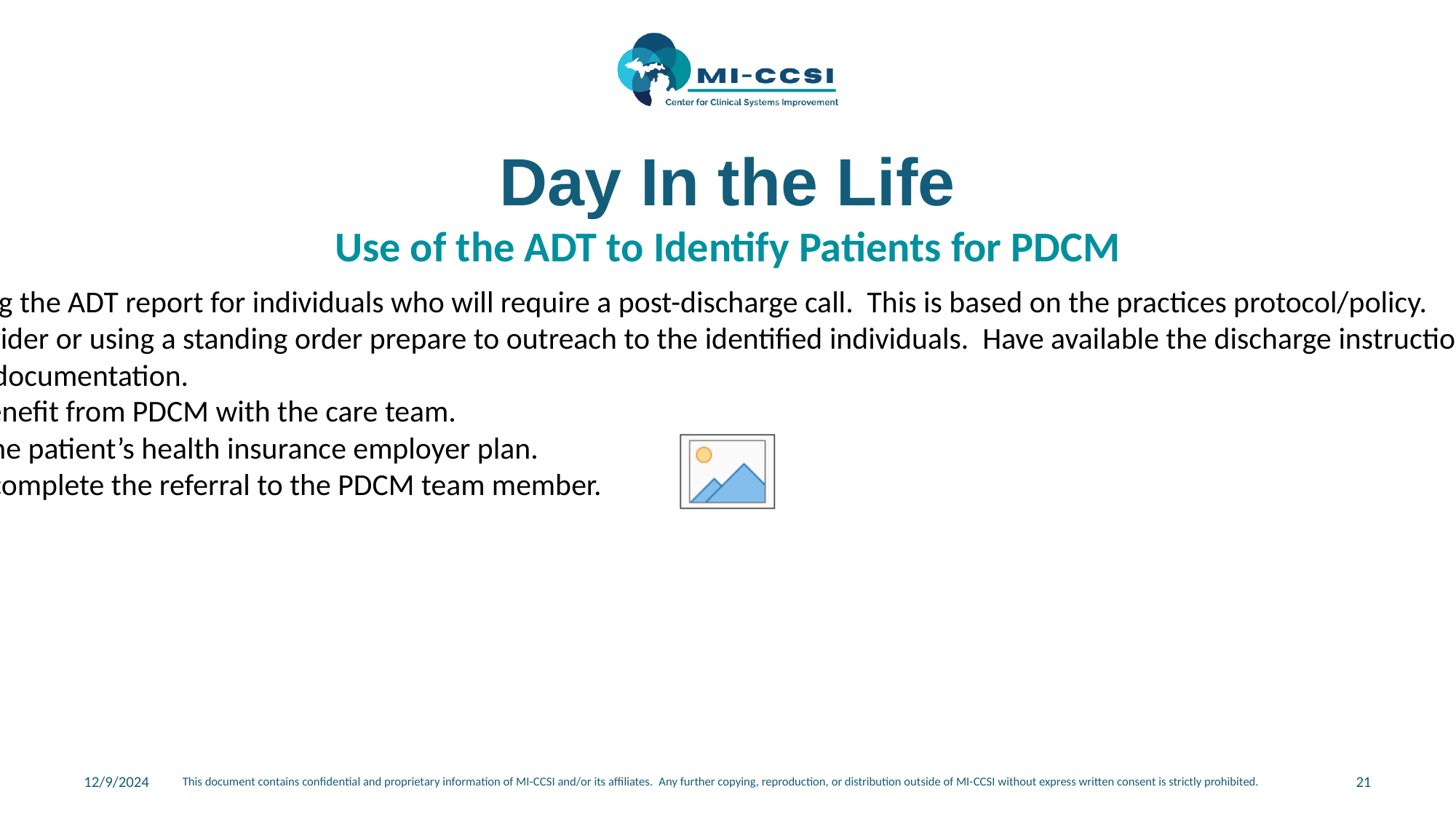

# Day In the Life
Use of the ADT to Identify Patients for PDCM
Start each day with reviewing the ADT report for individuals who will require a post-discharge call.  This is based on the practices protocol/policy.
Review the list with the provider or using a standing order prepare to outreach to the identified individuals.  Have available the discharge instructions to review with the patient.
After the call, complete the documentation.
Review patients who may benefit from PDCM with the care team.
Verify PDCM benefits with the patient’s health insurance employer plan.
Using the practice protocol complete the referral to the PDCM team member.

12/9/2024
21
This document contains confidential and proprietary information of MI-CCSI and/or its affiliates.  Any further copying, reproduction, or distribution outside of MI-CCSI without express written consent is strictly prohibited.